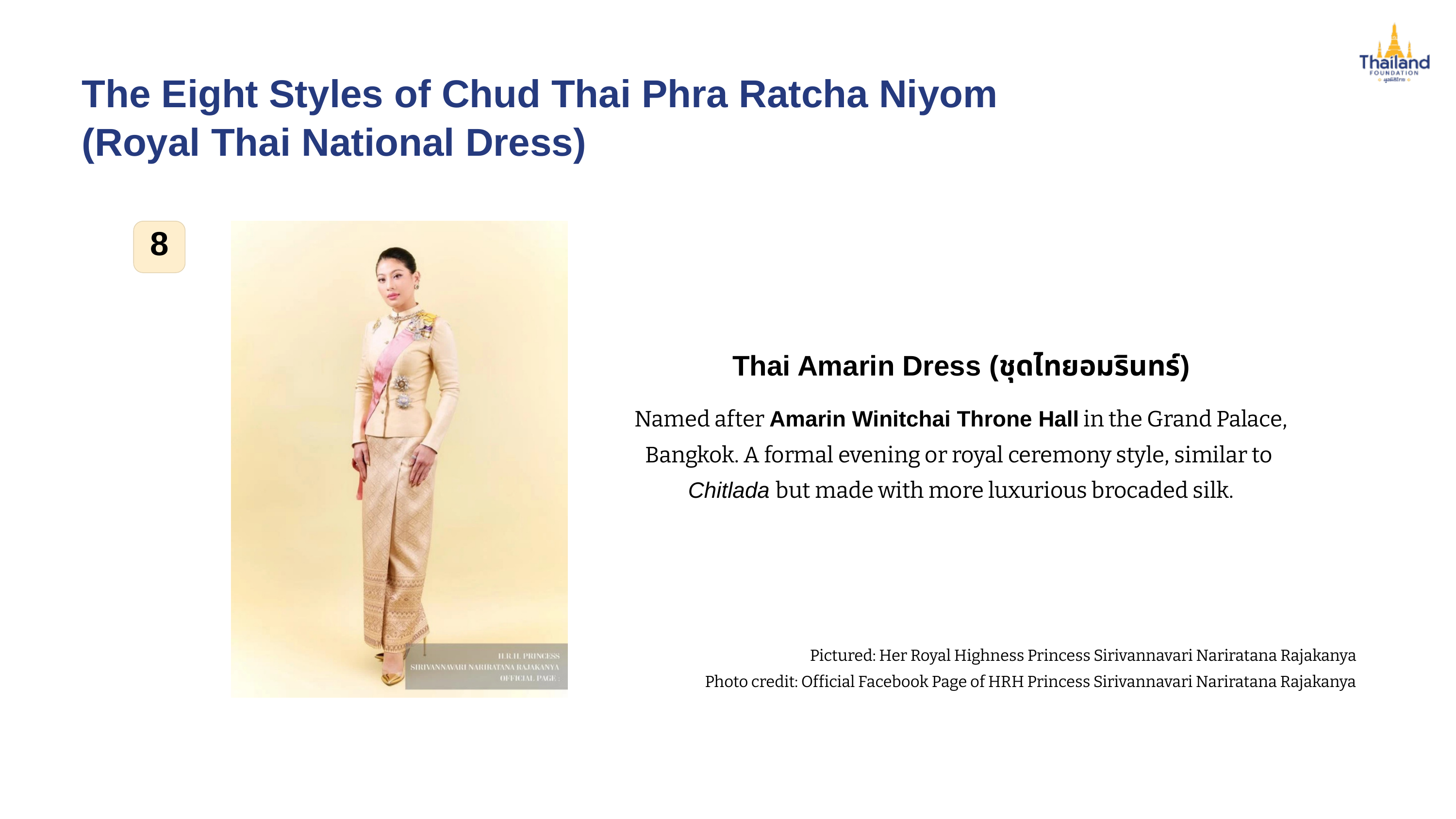

The Eight Styles of Chud Thai Phra Ratcha Niyom
(Royal Thai National Dress)

8
Thai Amarin Dress (ชุดไทยอมรินทร์)

Named after Amarin Winitchai Throne Hall in the Grand Palace, Bangkok. A formal evening or royal ceremony style, similar to
Chitlada but made with more luxurious brocaded silk.
Pictured: Her Royal Highness Princess Sirivannavari Nariratana Rajakanya
Photo credit: Official Facebook Page of HRH Princess Sirivannavari Nariratana Rajakanya